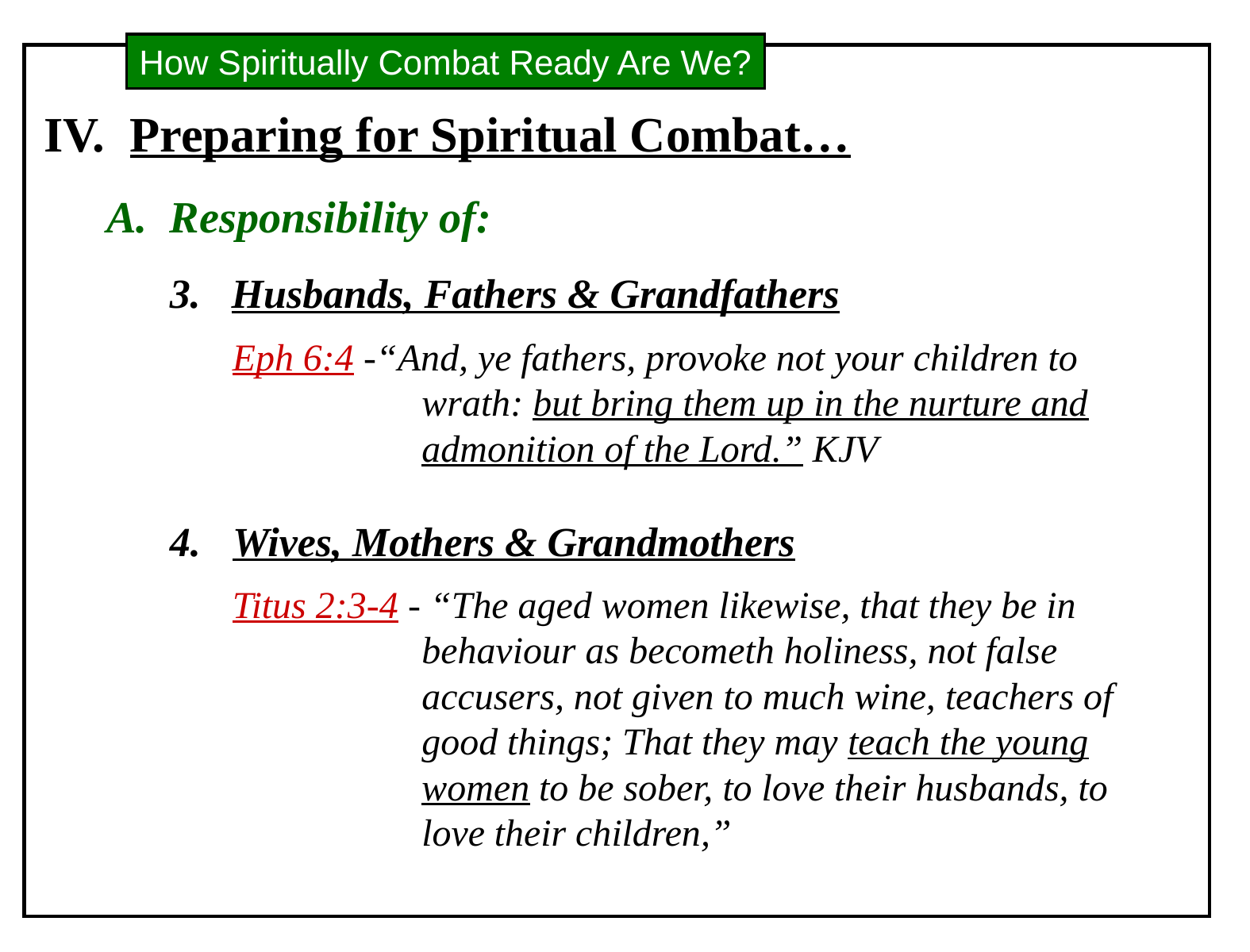

How Spiritually Combat Ready Are We?

IV.  Preparing for Spiritual Combat…

Responsibility of:

3.   Husbands, Fathers & Grandfathers

Eph 6:4 -“And, ye fathers, provoke not your children to wrath: but bring them up in the nurture and admonition of the Lord.” KJV

Wives, Mothers & Grandmothers

Titus 2:3-4 - “The aged women likewise, that they be in behaviour as becometh holiness, not false accusers, not given to much wine, teachers of good things; That they may teach the young women to be sober, to love their husbands, to love their children,”